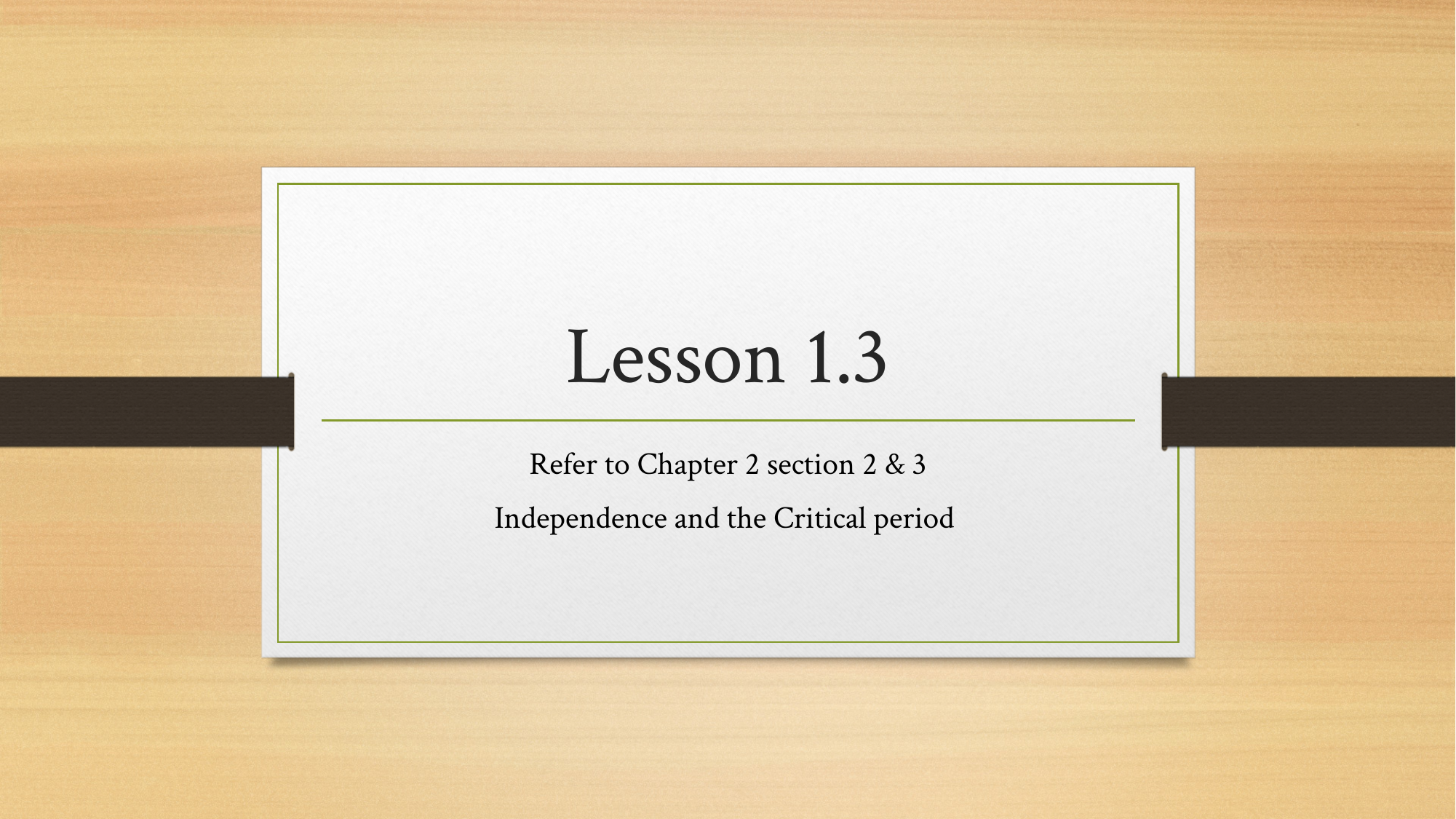

# Lesson 1.3
Refer to Chapter 2 section 2 & 3
Independence and the Critical period